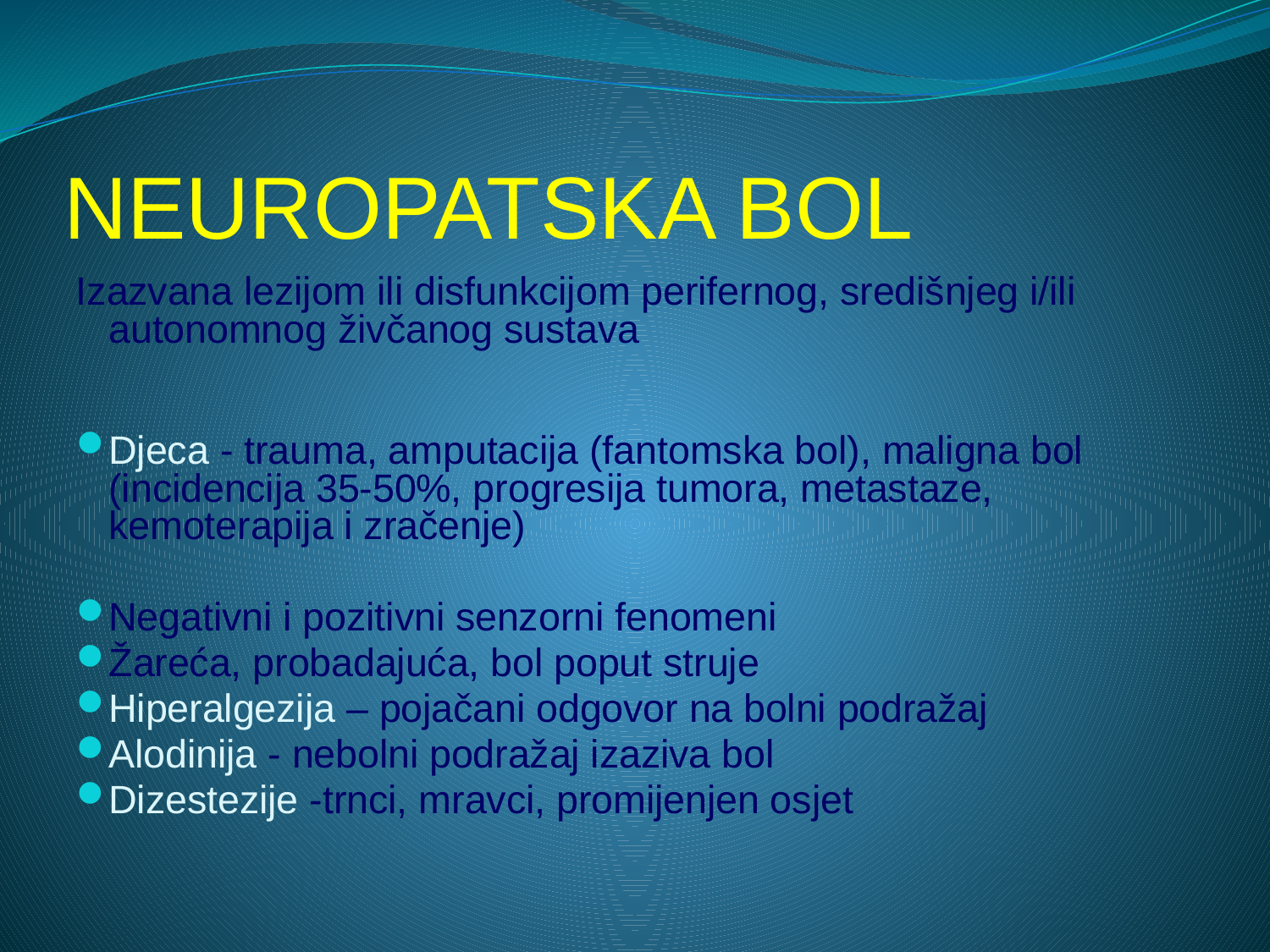

# NEUROPATSKA BOL
Izazvana lezijom ili disfunkcijom perifernog, središnjeg i/ili autonomnog živčanog sustava
Djeca - trauma, amputacija (fantomska bol), maligna bol (incidencija 35-50%, progresija tumora, metastaze, kemoterapija i zračenje)

Negativni i pozitivni senzorni fenomeni
Žareća, probadajuća, bol poput struje
Hiperalgezija – pojačani odgovor na bolni podražaj
Alodinija - nebolni podražaj izaziva bol
Dizestezije -trnci, mravci, promijenjen osjet